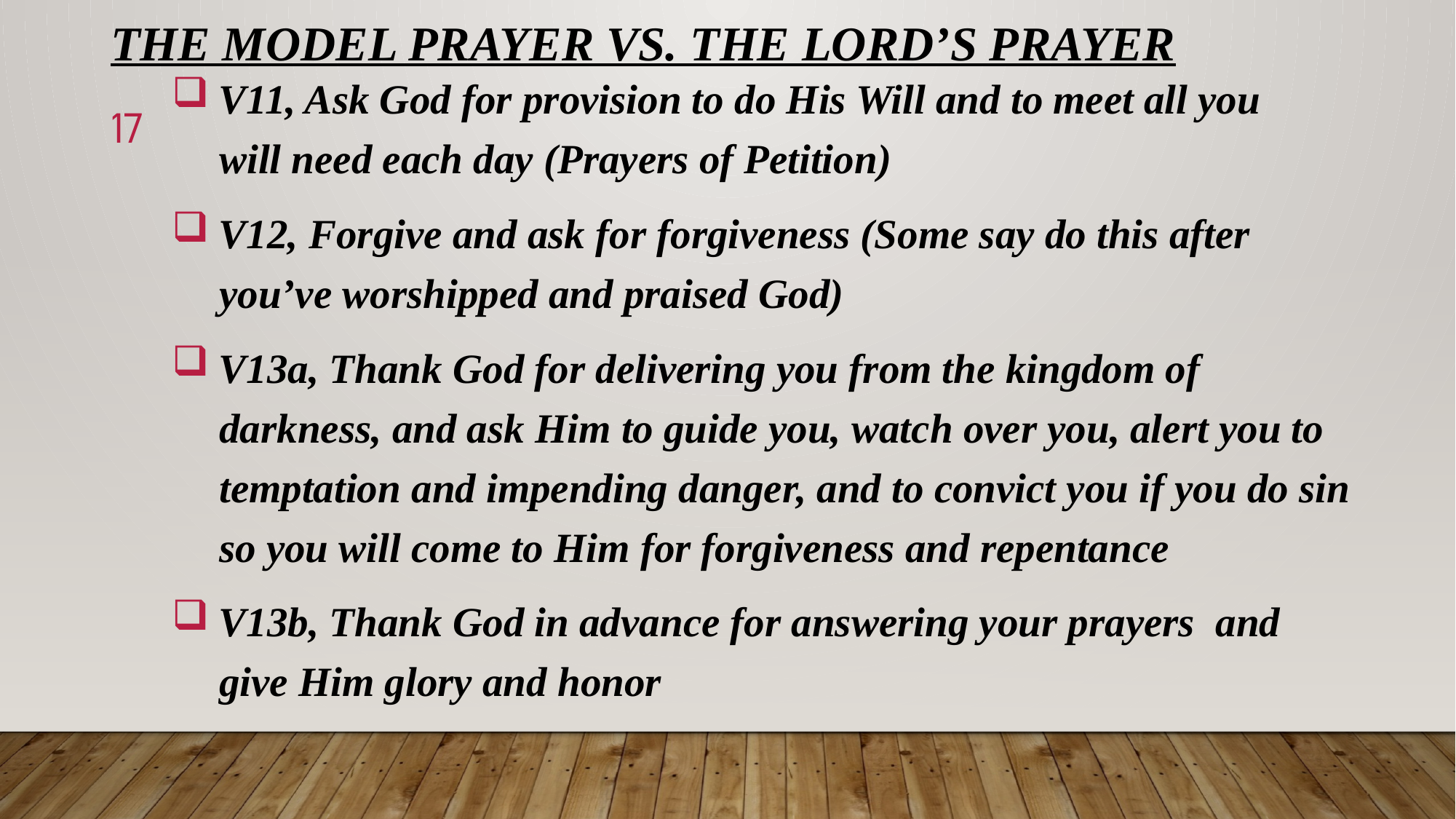

# THE MODEL PRAYER VS. THE LORD’S PRAYER
 V11, Ask God for provision to do His Will and to meet all you
  will need each day (Prayers of Petition)
 V12, Forgive and ask for forgiveness (Some say do this after
  you’ve worshipped and praised God)
 V13a, Thank God for delivering you from the kingdom of
  darkness, and ask Him to guide you, watch over you, alert you to
  temptation and impending danger, and to convict you if you do sin
  so you will come to Him for forgiveness and repentance
 V13b, Thank God in advance for answering your prayers  and
  give Him glory and honor
17